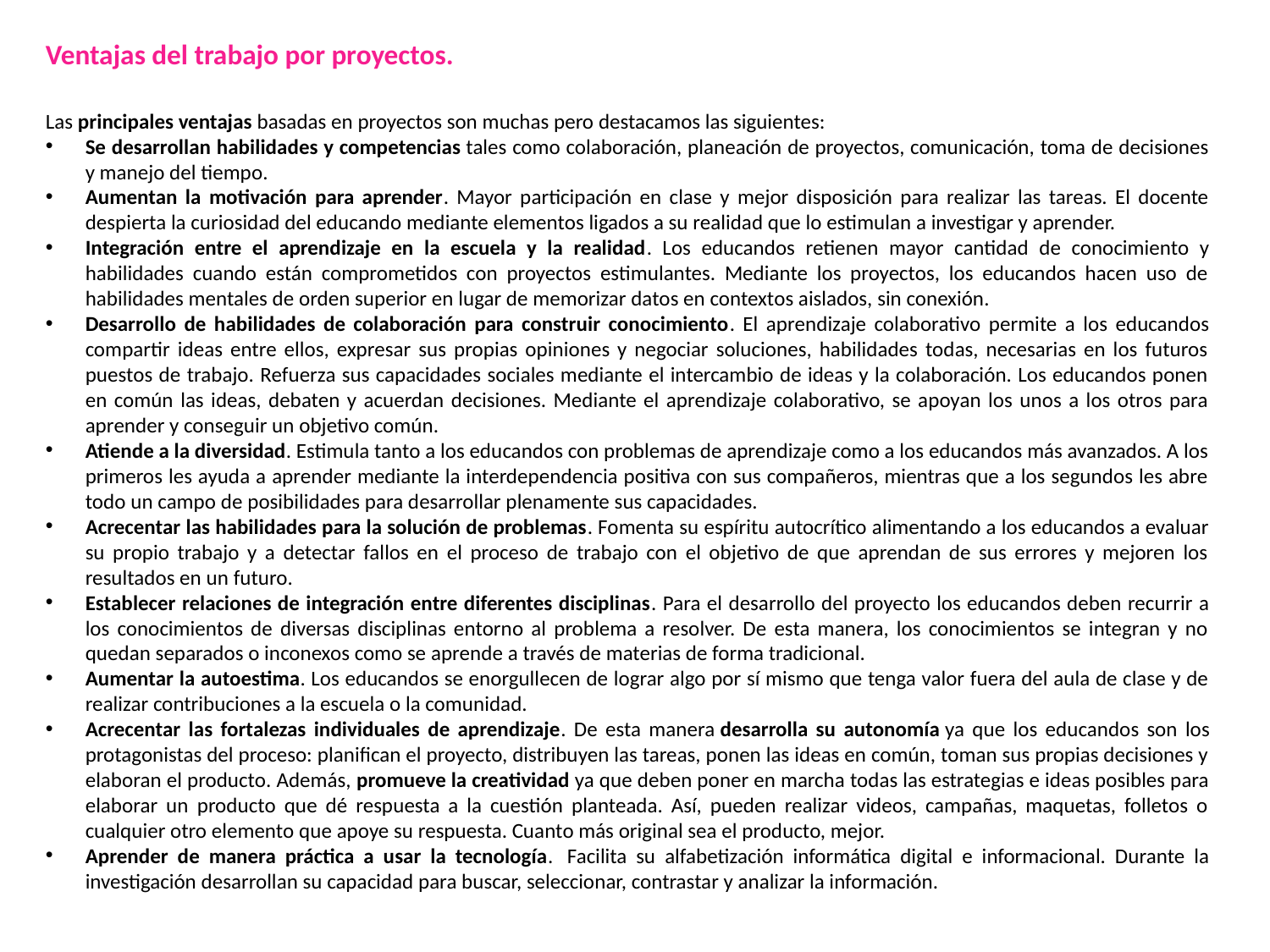

Ventajas del trabajo por proyectos.

Las principales ventajas basadas en proyectos son muchas pero destacamos las siguientes:
Se desarrollan habilidades y competencias tales como colaboración, planeación de proyectos, comunicación, toma de decisiones y manejo del tiempo.
Aumentan la motivación para aprender. Mayor participación en clase y mejor disposición para realizar las tareas. El docente despierta la curiosidad del educando mediante elementos ligados a su realidad que lo estimulan a investigar y aprender.
Integración entre el aprendizaje en la escuela y la realidad. Los educandos retienen mayor cantidad de conocimiento y habilidades cuando están comprometidos con proyectos estimulantes. Mediante los proyectos, los educandos hacen uso de habilidades mentales de orden superior en lugar de memorizar datos en contextos aislados, sin conexión.
Desarrollo de habilidades de colaboración para construir conocimiento. El aprendizaje colaborativo permite a los educandos compartir ideas entre ellos, expresar sus propias opiniones y negociar soluciones, habilidades todas, necesarias en los futuros puestos de trabajo. Refuerza sus capacidades sociales mediante el intercambio de ideas y la colaboración. Los educandos ponen en común las ideas, debaten y acuerdan decisiones. Mediante el aprendizaje colaborativo, se apoyan los unos a los otros para aprender y conseguir un objetivo común.
Atiende a la diversidad. Estimula tanto a los educandos con problemas de aprendizaje como a los educandos más avanzados. A los primeros les ayuda a aprender mediante la interdependencia positiva con sus compañeros, mientras que a los segundos les abre todo un campo de posibilidades para desarrollar plenamente sus capacidades.
Acrecentar las habilidades para la solución de problemas. Fomenta su espíritu autocrítico alimentando a los educandos a evaluar su propio trabajo y a detectar fallos en el proceso de trabajo con el objetivo de que aprendan de sus errores y mejoren los resultados en un futuro.
Establecer relaciones de integración entre diferentes disciplinas. Para el desarrollo del proyecto los educandos deben recurrir a los conocimientos de diversas disciplinas entorno al problema a resolver. De esta manera, los conocimientos se integran y no quedan separados o inconexos como se aprende a través de materias de forma tradicional.
Aumentar la autoestima. Los educandos se enorgullecen de lograr algo por sí mismo que tenga valor fuera del aula de clase y de realizar contribuciones a la escuela o la comunidad.
Acrecentar las fortalezas individuales de aprendizaje. De esta manera desarrolla su autonomía ya que los educandos son los protagonistas del proceso: planifican el proyecto, distribuyen las tareas, ponen las ideas en común, toman sus propias decisiones y elaboran el producto. Además, promueve la creatividad ya que deben poner en marcha todas las estrategias e ideas posibles para elaborar un producto que dé respuesta a la cuestión planteada. Así, pueden realizar videos, campañas, maquetas, folletos o cualquier otro elemento que apoye su respuesta. Cuanto más original sea el producto, mejor.
Aprender de manera práctica a usar la tecnología.  Facilita su alfabetización informática digital e informacional. Durante la investigación desarrollan su capacidad para buscar, seleccionar, contrastar y analizar la información.